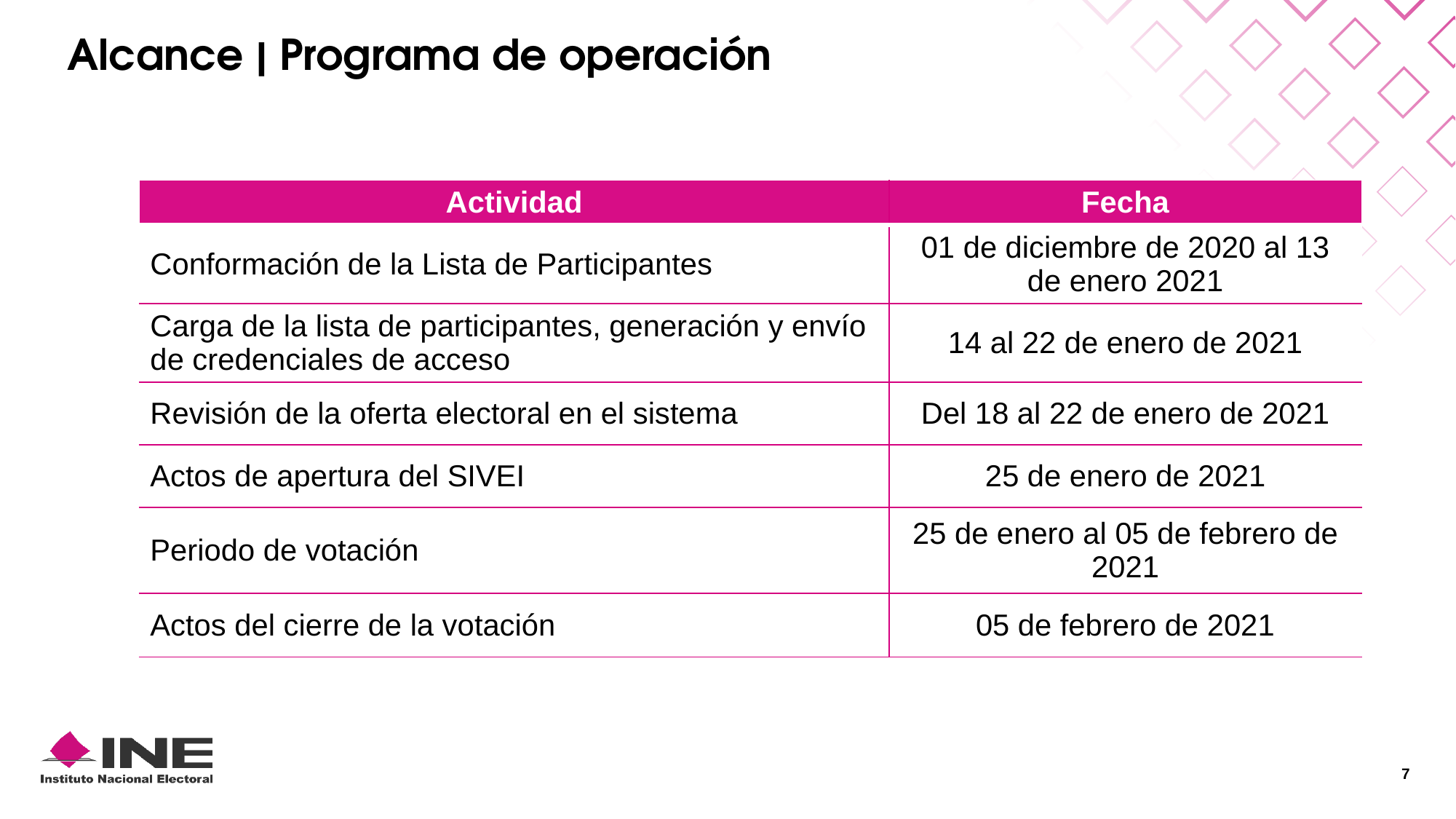

Alcance | Programa de operación

| Actividad | Fecha |
| --- | --- |
| Conformación de la Lista de Participantes | 01 de diciembre de 2020 al 13 de enero 2021 |
| Carga de la lista de participantes, generación y envío de credenciales de acceso | 14 al 22 de enero de 2021 |
| Revisión de la oferta electoral en el sistema | Del 18 al 22 de enero de 2021 |
| Actos de apertura del SIVEI | 25 de enero de 2021 |
| Periodo de votación | 25 de enero al 05 de febrero de 2021 |
| Actos del cierre de la votación | 05 de febrero de 2021 |